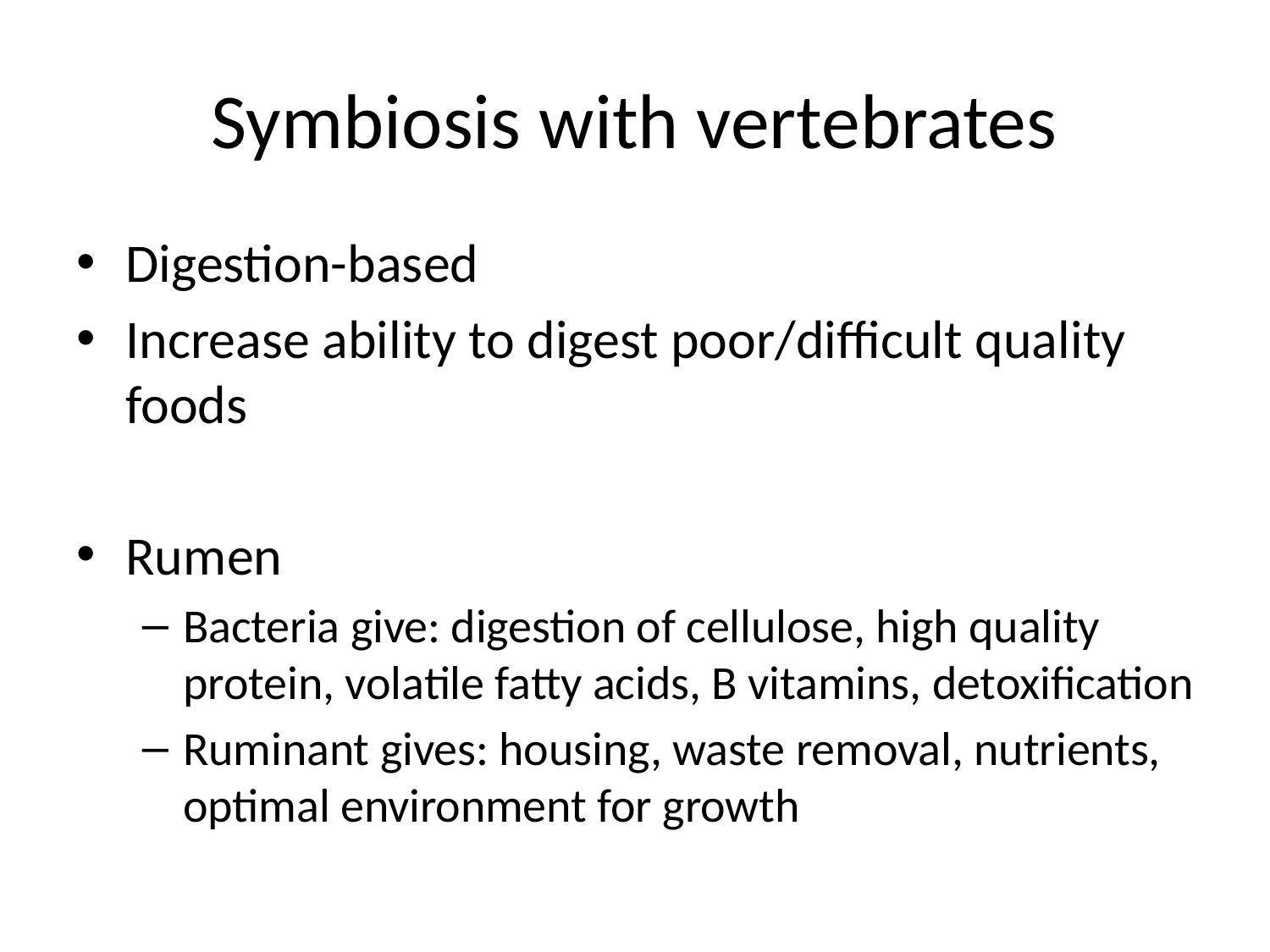

# Symbiosis with vertebrates
Digestion-based
Increase ability to digest poor/difficult quality foods

Rumen
Bacteria give: digestion of cellulose, high quality protein, volatile fatty acids, B vitamins, detoxification
Ruminant gives: housing, waste removal, nutrients, optimal environment for growth